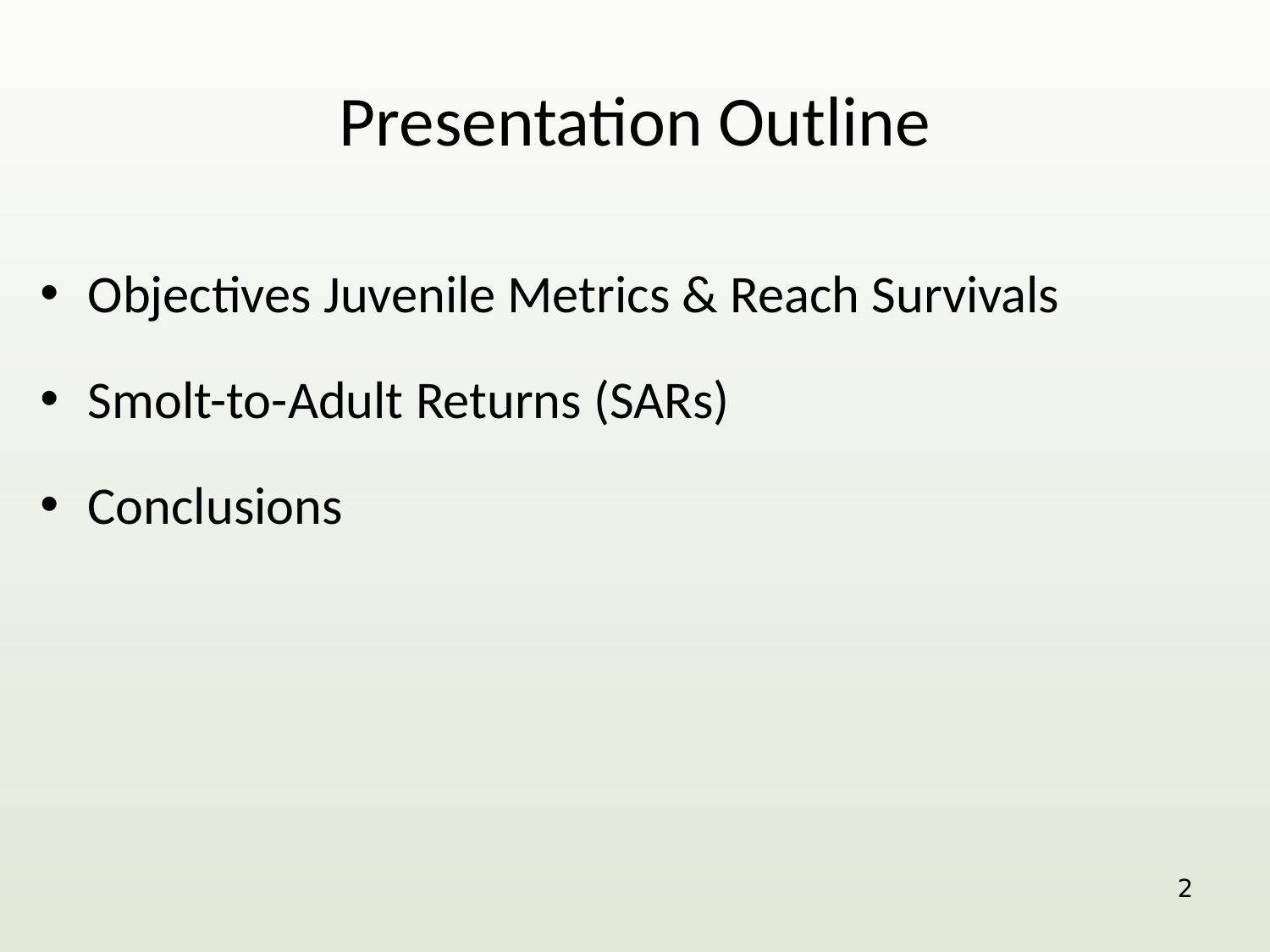

# Presentation Outline
Objectives Juvenile Metrics & Reach Survivals
Smolt-to-Adult Returns (SARs)
Conclusions

2